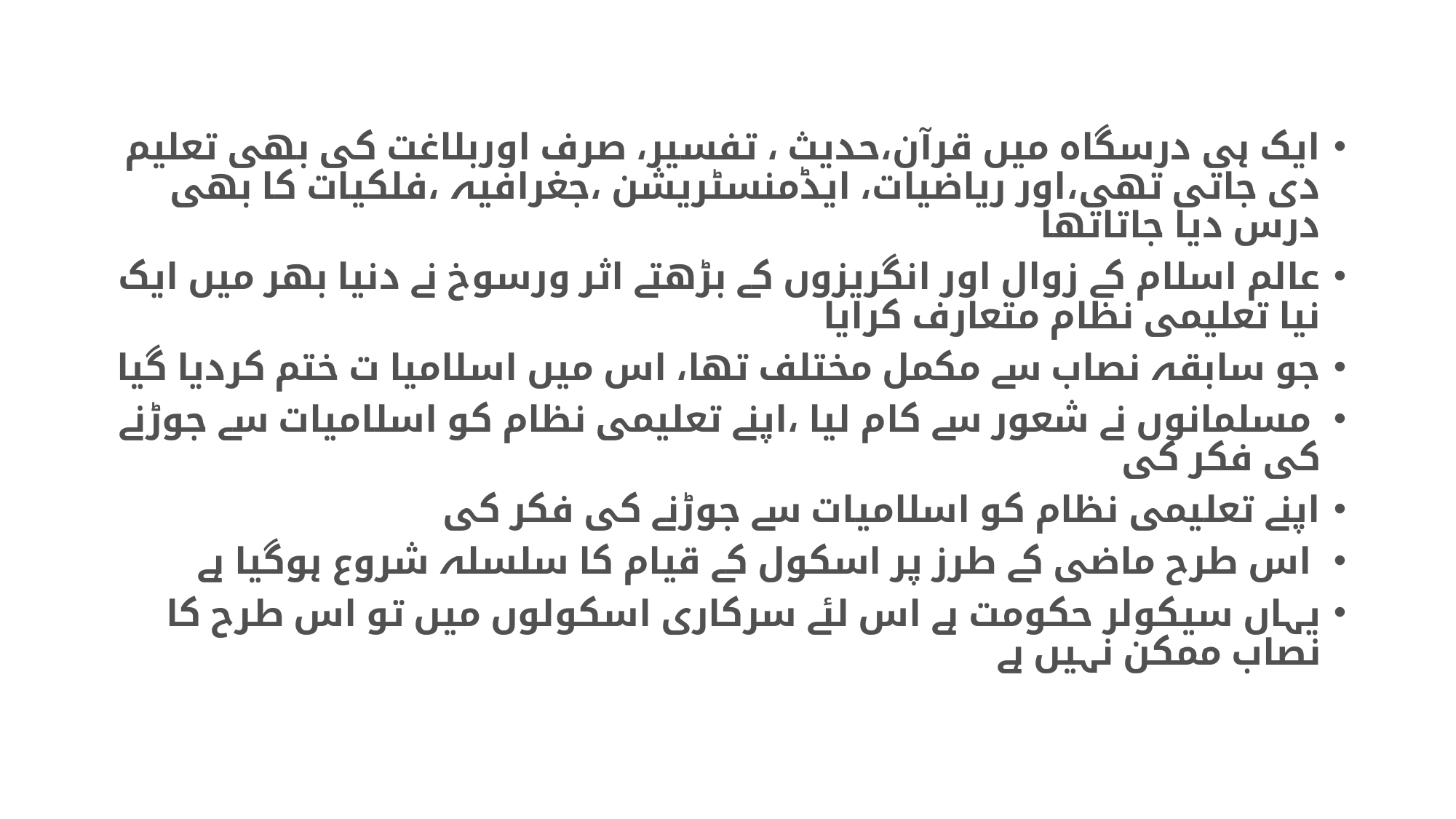

ایک ہی درسگاہ میں قرآن،حدیث ، تفسیر، صرف اوربلاغت کی بھی تعلیم دی جاتی تھی،اور ریاضیات، ایڈمنسٹریشن ،جغرافیہ ،فلکیات کا بھی درس دیا جاتاتھا
عالم اسلام کے زوال اور انگریزوں کے بڑھتے اثر ورسوخ نے دنیا بھر میں ایک نیا تعلیمی نظام متعارف کرایا
جو سابقہ نصاب سے مکمل مختلف تھا، اس میں اسلامیا ت ختم کردیا گیا
 مسلمانوں نے شعور سے کام لیا ،اپنے تعلیمی نظام کو اسلامیات سے جوڑنے کی فکر کی
اپنے تعلیمی نظام کو اسلامیات سے جوڑنے کی فکر کی
 اس طرح ماضی کے طرز پر اسکول کے قیام کا سلسلہ شروع ہوگیا ہے
یہاں سیکولر حکومت ہے اس لئے سرکاری اسکولوں میں تو اس طرح کا نصاب ممکن نہیں ہے